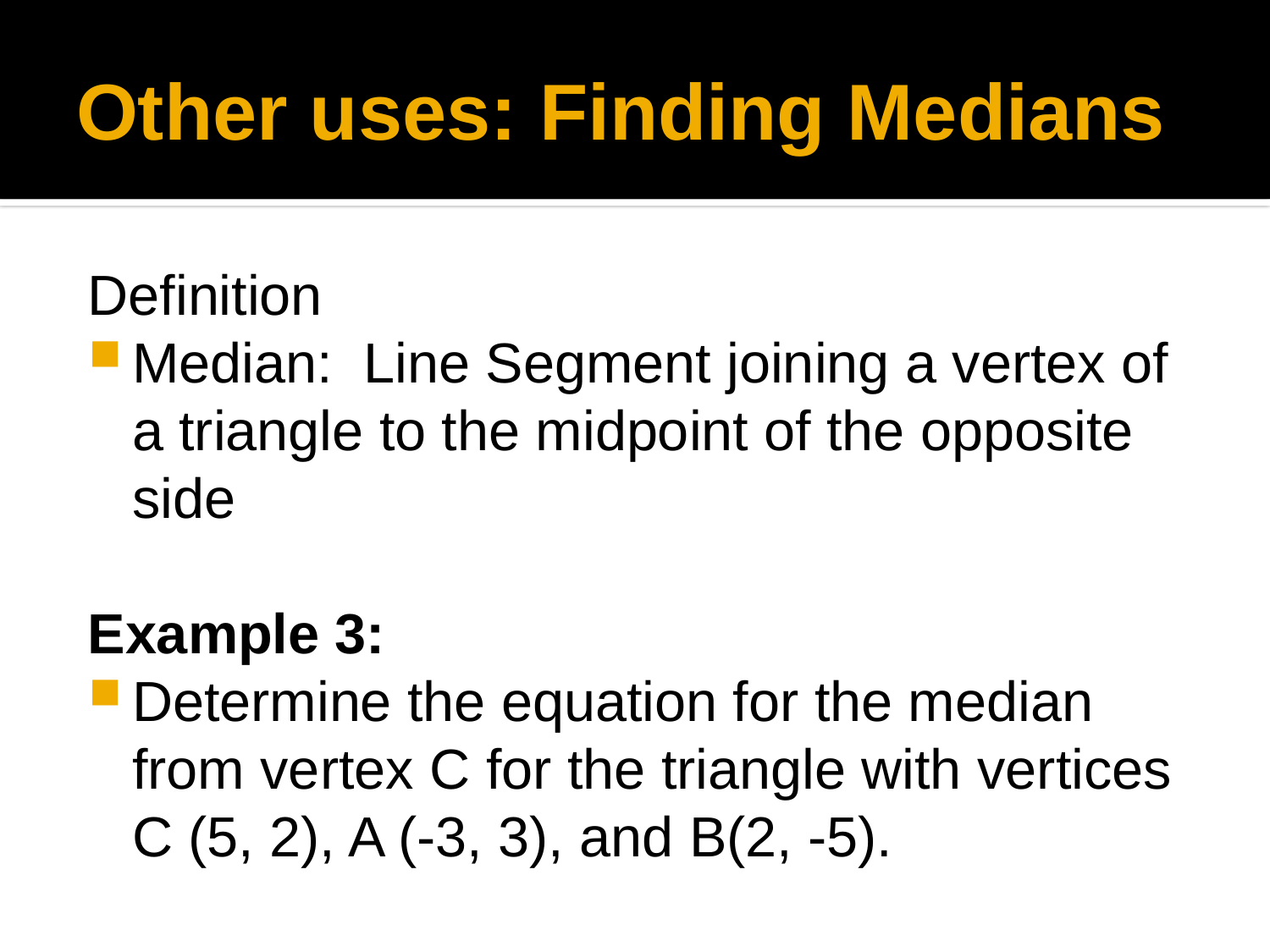

# Other uses: Finding Medians
Definition
Median:  Line Segment joining a vertex of a triangle to the midpoint of the opposite side

Example 3:
Determine the equation for the median from vertex C for the triangle with vertices C (5, 2), A (-3, 3), and B(2, -5).